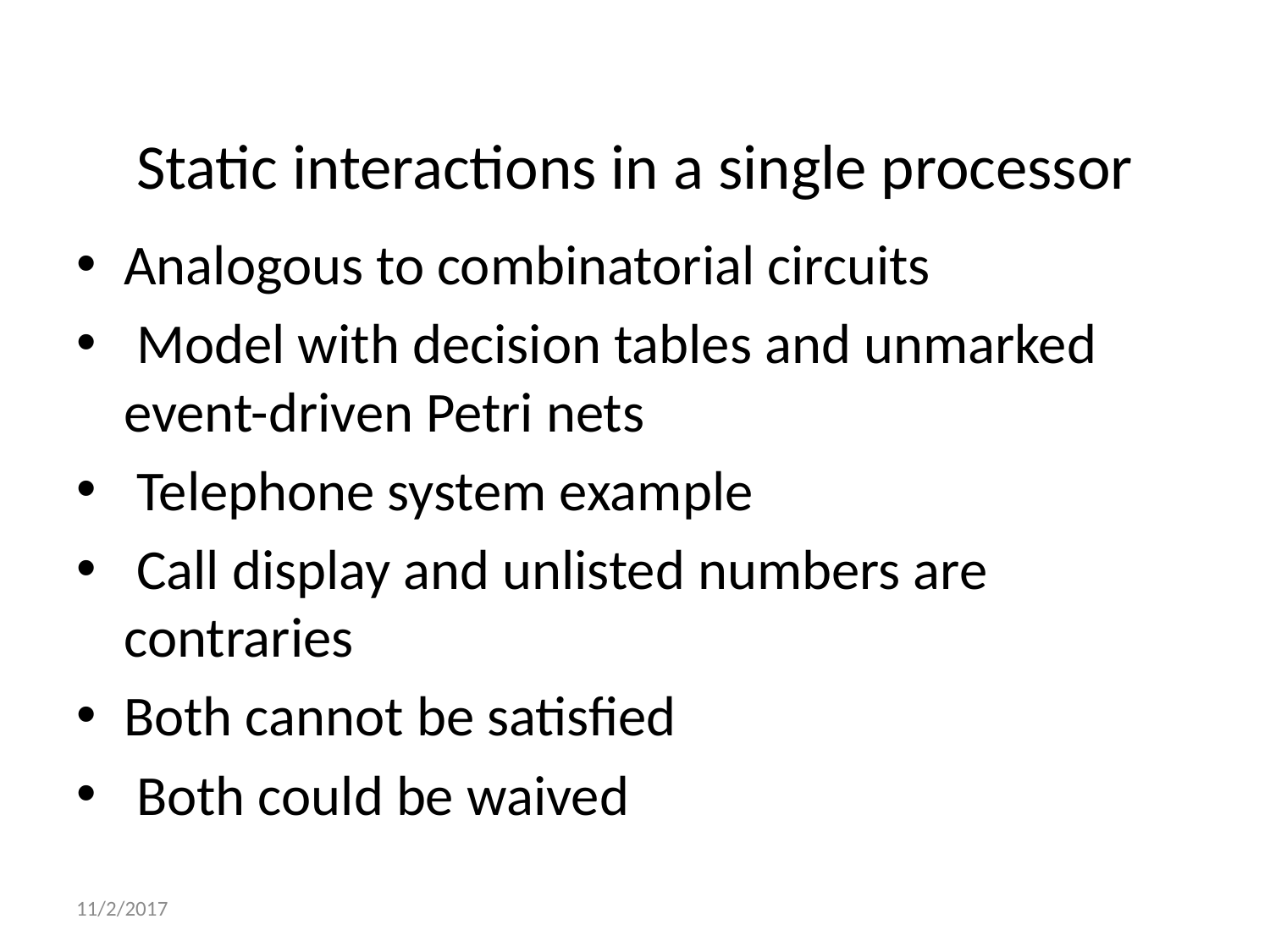

# Static interactions in a single processor
Analogous to combinatorial circuits
 Model with decision tables and unmarked event-driven Petri nets
 Telephone system example
 Call display and unlisted numbers are contraries
Both cannot be satisfied
 Both could be waived
11/2/2017